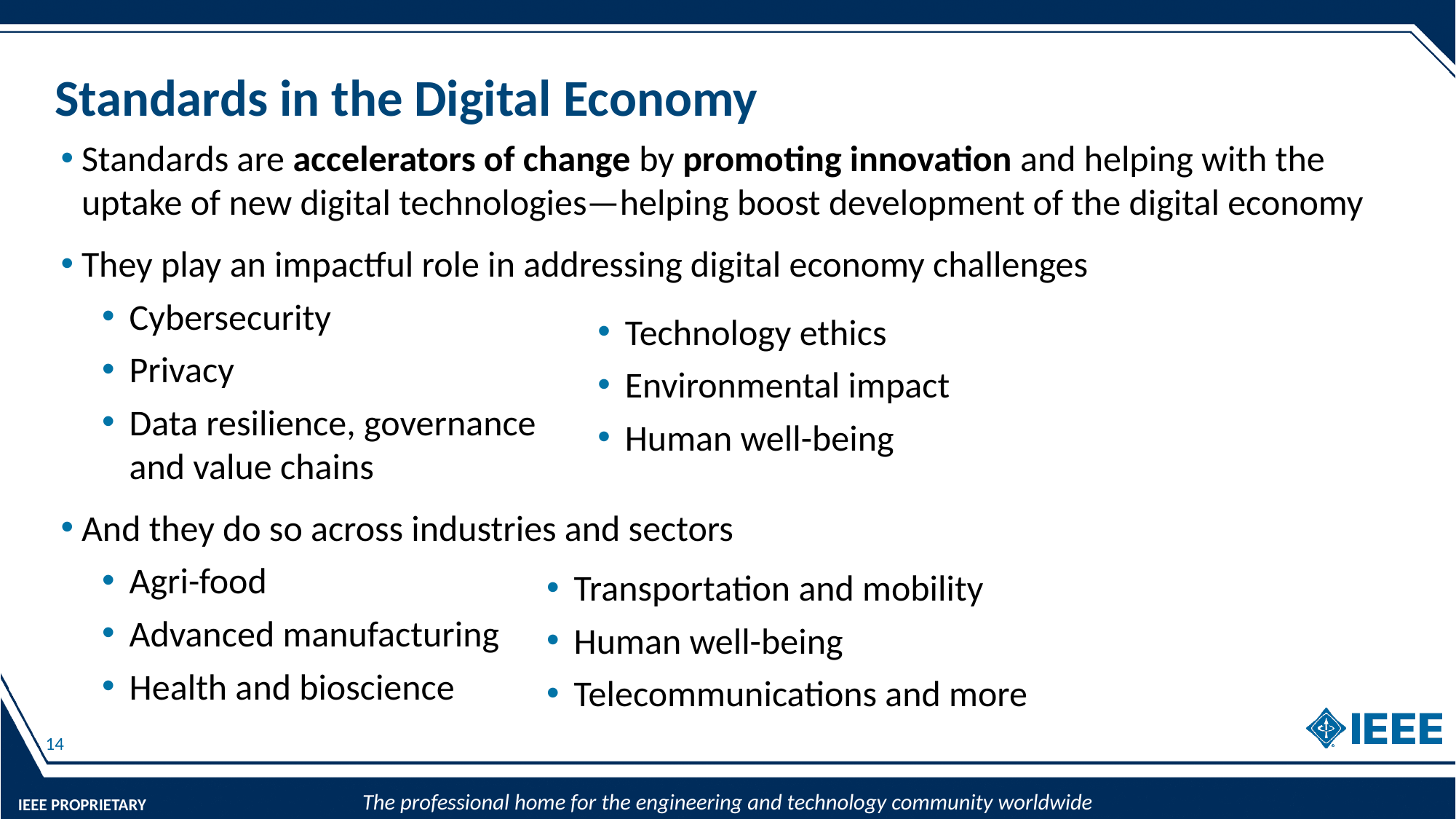

# Standards in the Digital Economy
Standards are accelerators of change by promoting innovation and helping with the uptake of new digital technologies—helping boost development of the digital economy
They play an impactful role in addressing digital economy challenges
Cybersecurity
Privacy
Data resilience, governance
and value chains
And they do so across industries and sectors
Agri-food
Advanced manufacturing
Health and bioscience

Technology ethics
Environmental impact
Human well-being

Transportation and mobility
Human well-being
Telecommunications and more
14